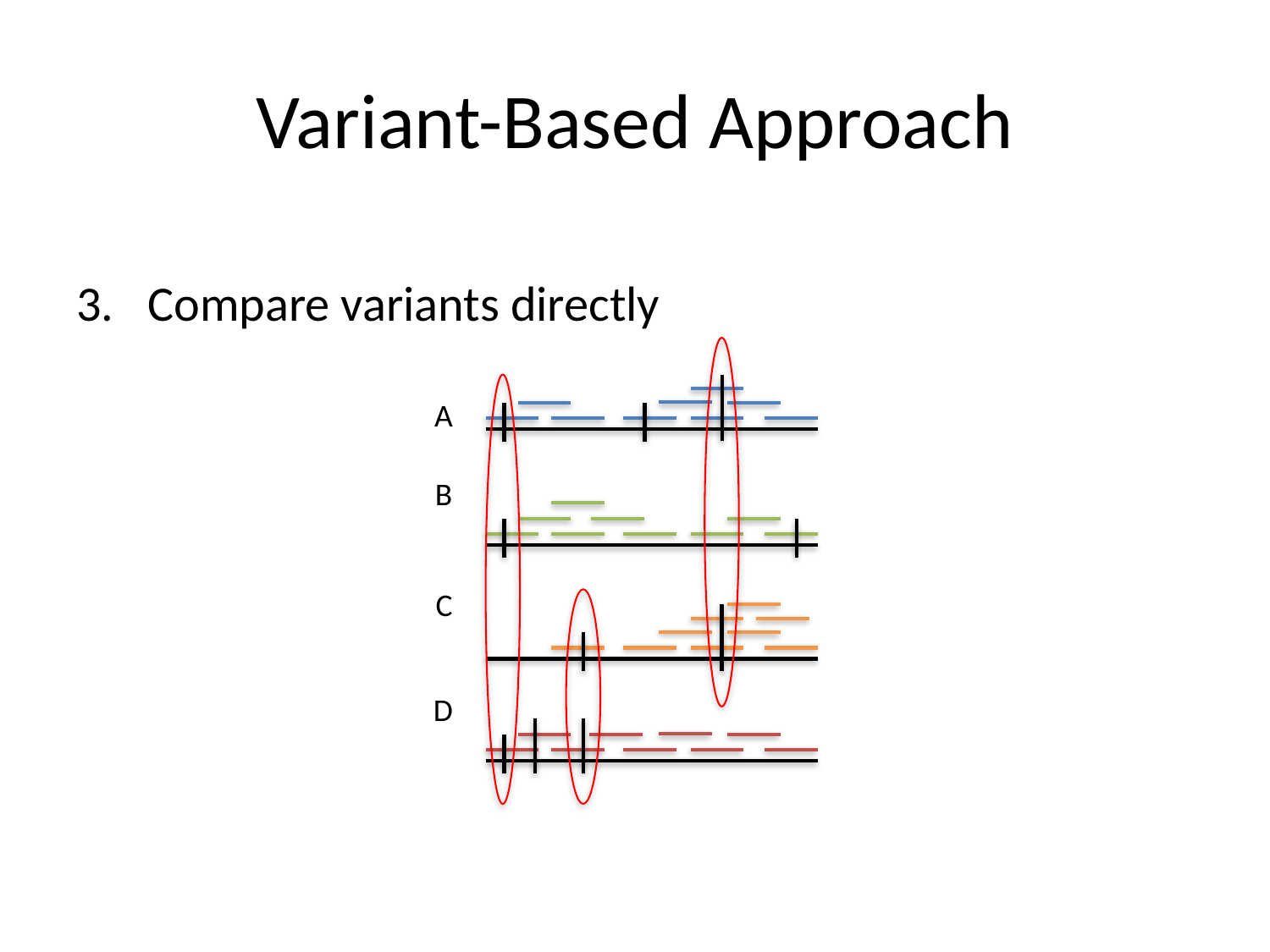

# Variant-Based Approach
Compare variants directly

A
B
C

D